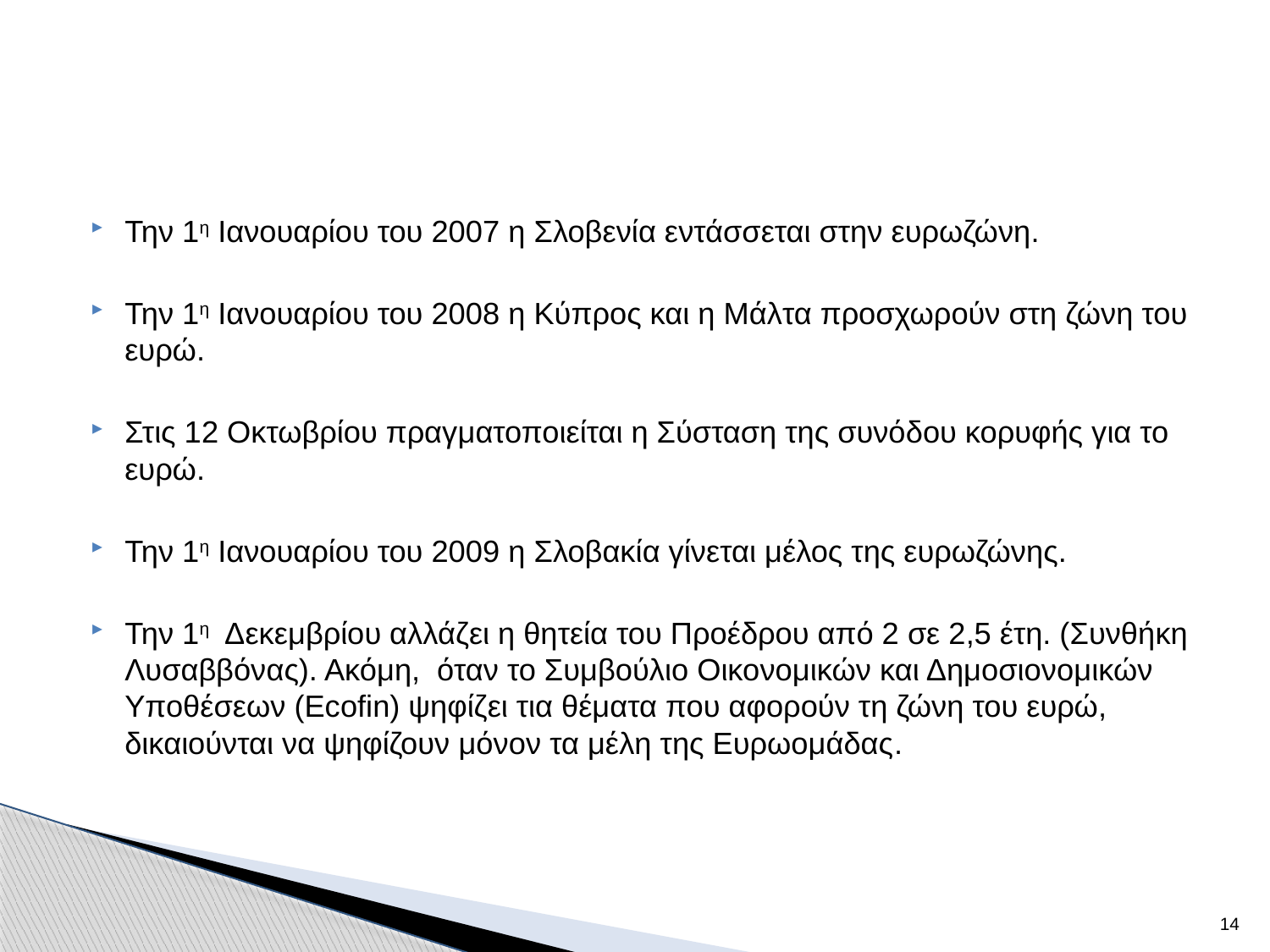

#
Την 1η Ιανουαρίου του 2007 η Σλοβενία εντάσσεται στην ευρωζώνη.

Την 1η Ιανουαρίου του 2008 η Κύπρος και η Μάλτα προσχωρούν στη ζώνη του ευρώ.

Στις 12 Οκτωβρίου πραγματοποιείται η Σύσταση της συνόδου κορυφής για το ευρώ.

Την 1η Ιανουαρίου του 2009 η Σλοβακία γίνεται μέλος της ευρωζώνης.

Την 1η  Δεκεμβρίου αλλάζει η θητεία του Προέδρου από 2 σε 2,5 έτη. (Συνθήκη Λυσαββόνας). Ακόμη,  όταν το Συμβούλιο Οικονομικών και Δημοσιονομικών Υποθέσεων (Ecofin) ψηφίζει τια θέματα που αφορούν τη ζώνη του ευρώ, δικαιούνται να ψηφίζουν μόνον τα μέλη της Ευρωομάδας.

14